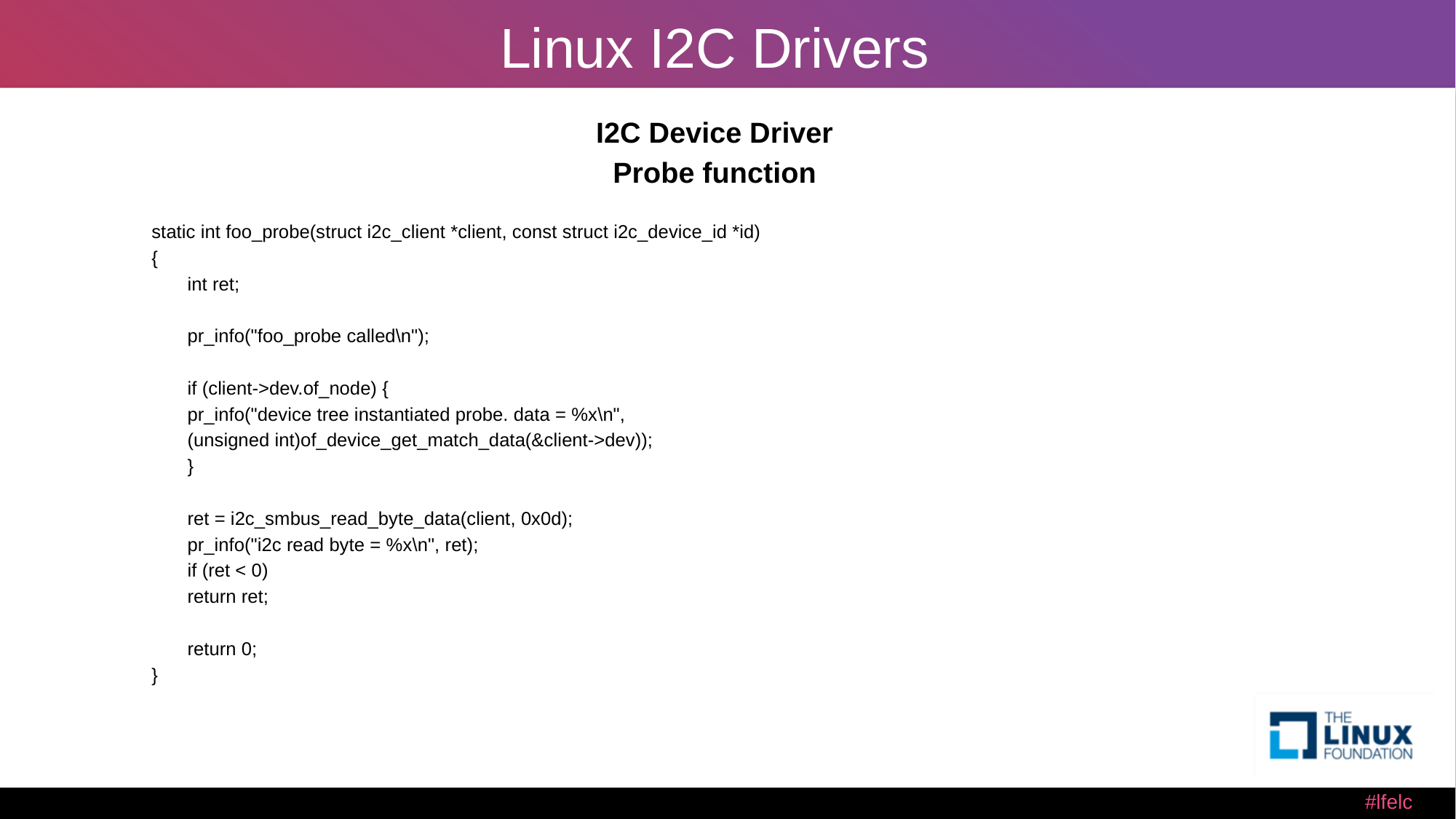

# Linux I2C Drivers
I2C Device Driver
Probe function
static int foo_probe(struct i2c_client *client, const struct i2c_device_id *id)
{
	int ret;

	pr_info("foo_probe called\n");

	if (client->dev.of_node) {
		pr_info("device tree instantiated probe. data = %x\n",
			(unsigned int)of_device_get_match_data(&client->dev));
	}

	ret = i2c_smbus_read_byte_data(client, 0x0d);
	pr_info("i2c read byte = %x\n", ret);
	if (ret < 0)
		return ret;

	return 0;
}